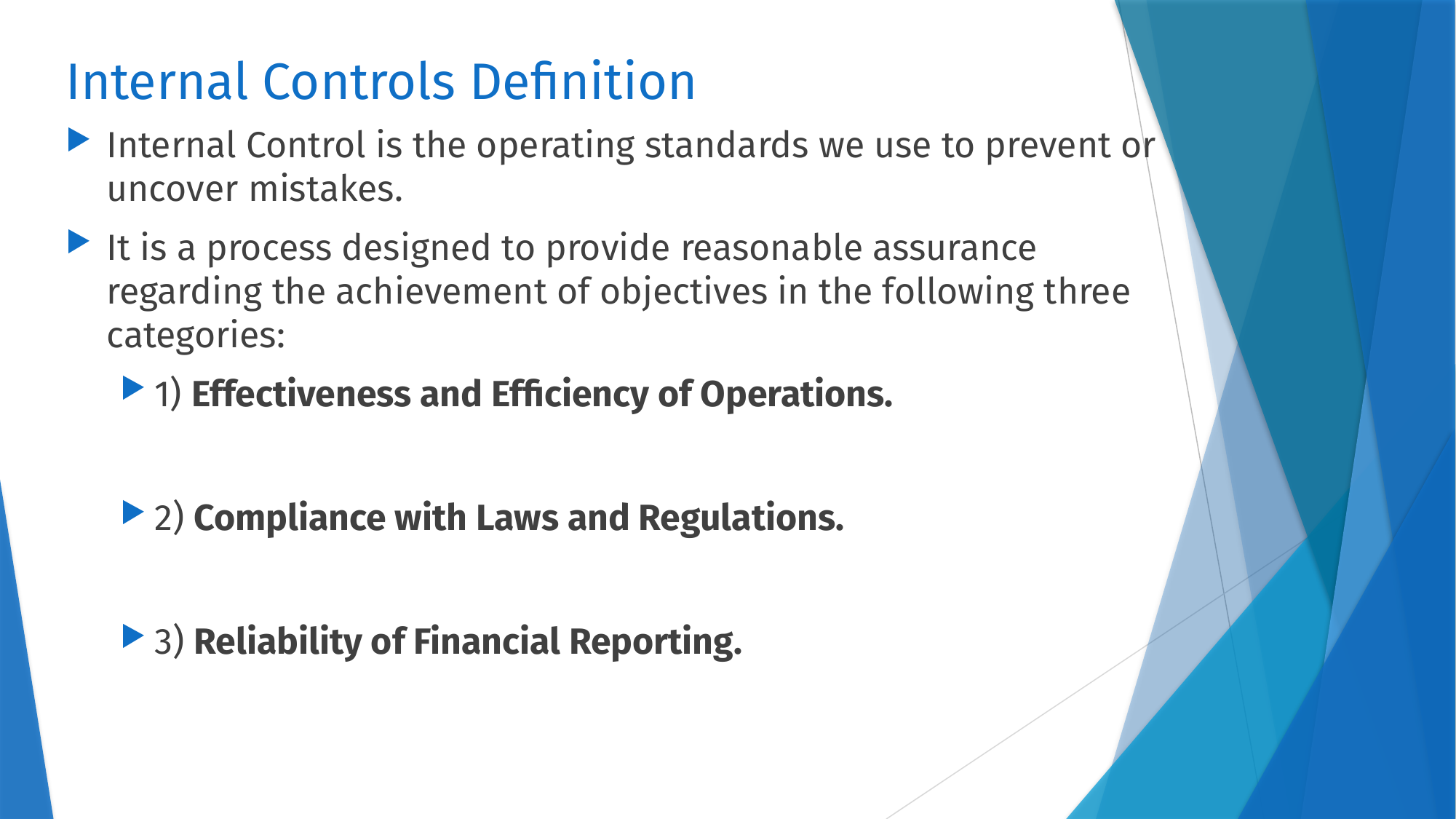

# Internal Controls Definition
Internal Control is the operating standards we use to prevent or uncover mistakes.
It is a process designed to provide reasonable assurance regarding the achievement of objectives in the following three categories:
1) Effectiveness and Efficiency of Operations.

2) Compliance with Laws and Regulations.

3) Reliability of Financial Reporting.